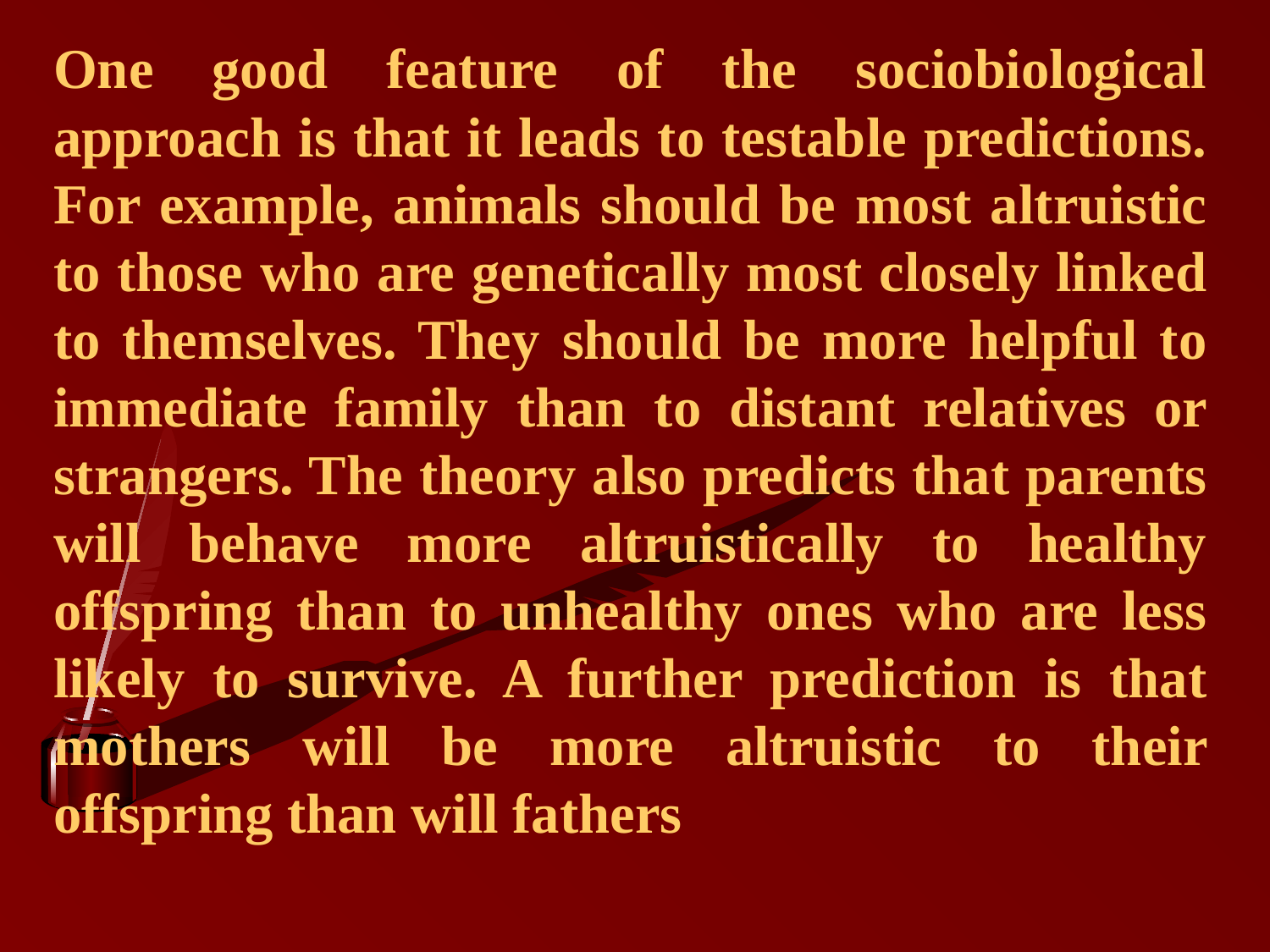

One good feature of the sociobiological approach is that it leads to testable predictions. For example, animals should be most altruistic to those who are genetically most closely linked to themselves. They should be more helpful to immediate family than to distant relatives or strangers. The theory also predicts that parents will behave more altruistically to healthy offspring than to unhealthy ones who are less likely to survive. A further prediction is that mothers will be more altruistic to their offspring than will fathers